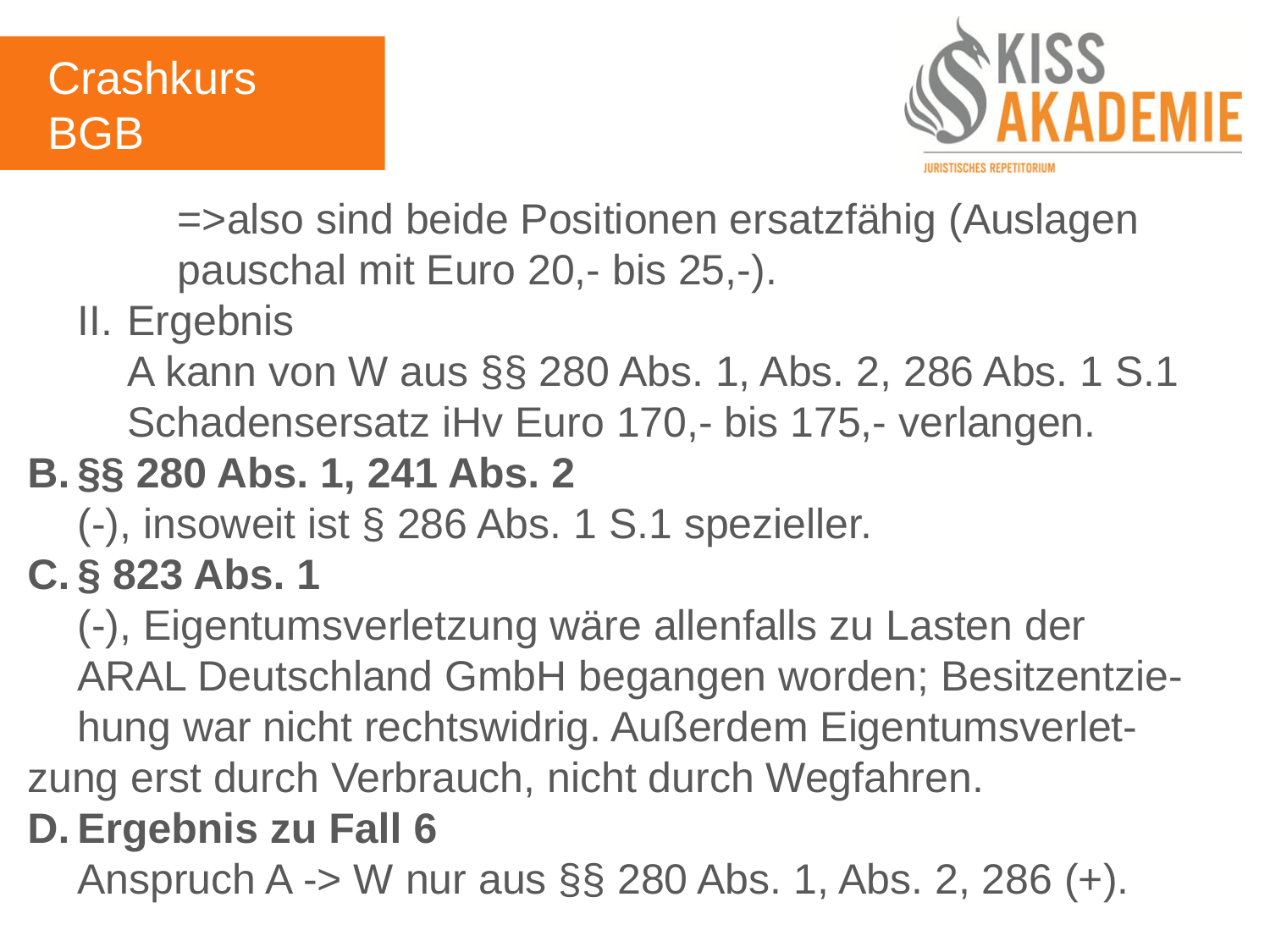

Crashkurs BGB
1. Tag
			=>also sind beide Positionen ersatzfähig (Auslagen				pauschal mit Euro 20,- bis 25,-).
	II.	Ergebnis
		A kann von W aus §§ 280 Abs. 1, Abs. 2, 286 Abs. 1 S.1		Schadensersatz iHv Euro 170,- bis 175,- verlangen.
B.	§§ 280 Abs. 1, 241 Abs. 2
	(-), insoweit ist § 286 Abs. 1 S.1 spezieller.
C.	§ 823 Abs. 1
	(-), Eigentumsverletzung wäre allenfalls zu Lasten der 		ARAL Deutschland GmbH begangen worden; Besitzentzie-	hung war nicht rechtswidrig. Außerdem Eigentumsverlet-	zung erst durch Verbrauch, nicht durch Wegfahren.
D.	Ergebnis zu Fall 6
	Anspruch A -> W nur aus §§ 280 Abs. 1, Abs. 2, 286 (+).